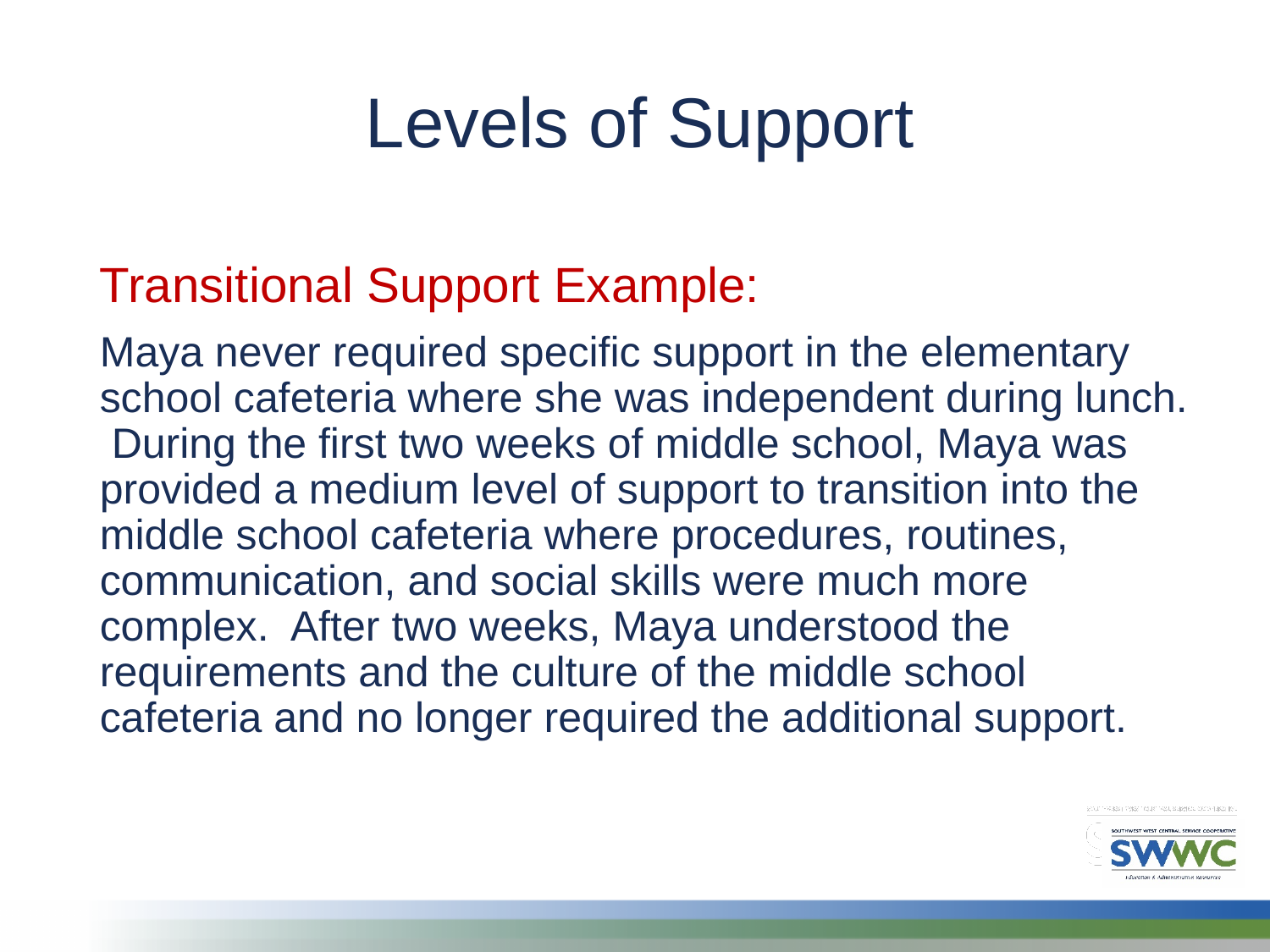

Levels of Support
Transitional Support Example:
Maya never required specific support in the elementary school cafeteria where she was independent during lunch.  During the first two weeks of middle school, Maya was provided a medium level of support to transition into the middle school cafeteria where procedures, routines, communication, and social skills were much more complex.  After two weeks, Maya understood the requirements and the culture of the middle school cafeteria and no longer required the additional support.